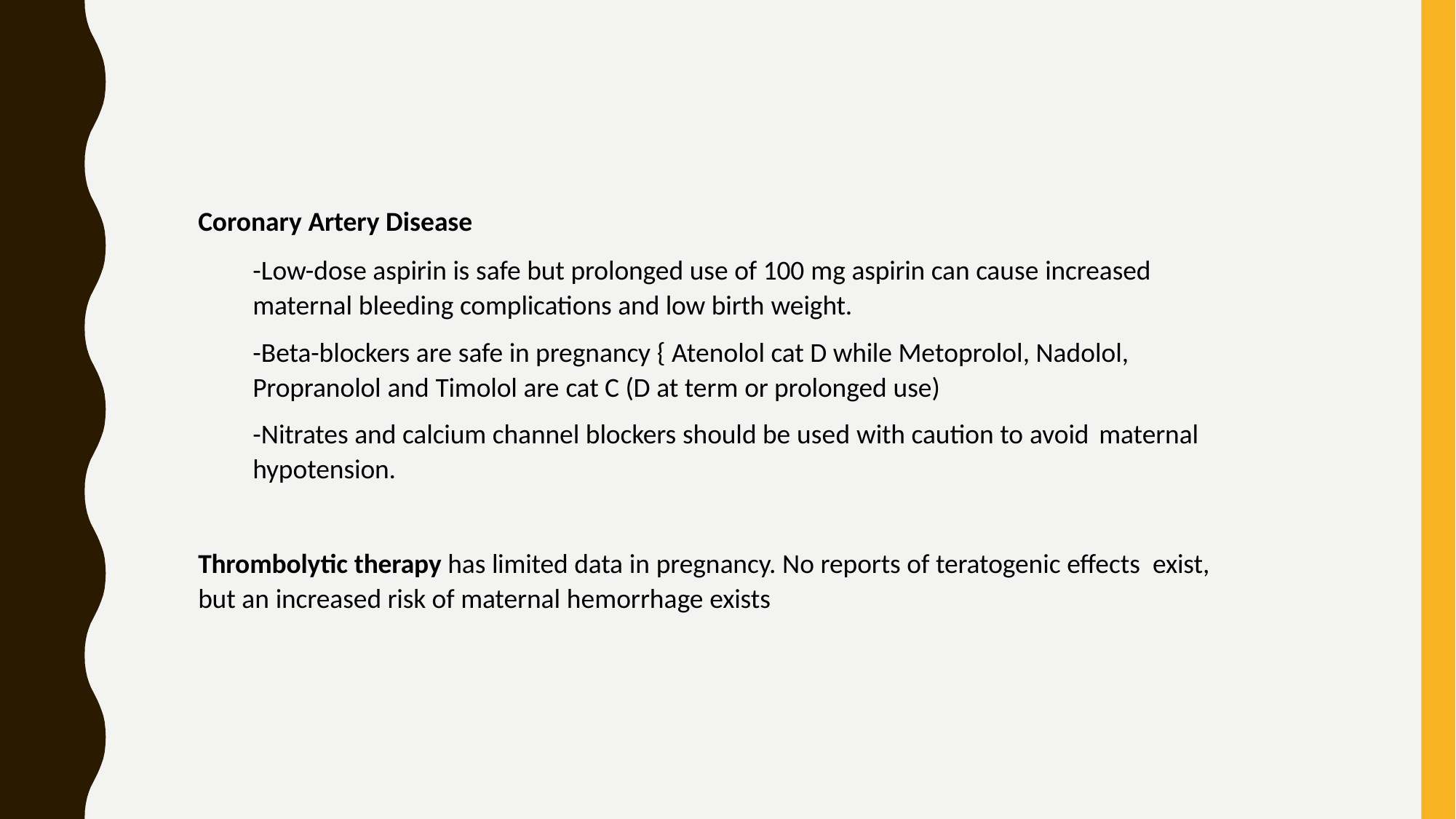

Coronary Artery Disease
-Low-dose aspirin is safe but prolonged use of 100 mg aspirin can cause increased maternal bleeding complications and low birth weight.
-Beta-blockers are safe in pregnancy { Atenolol cat D while Metoprolol, Nadolol, Propranolol and Timolol are cat C (D at term or prolonged use)
-Nitrates and calcium channel blockers should be used with caution to avoid maternal hypotension.

Thrombolytic therapy has limited data in pregnancy. No reports of teratogenic effects exist, but an increased risk of maternal hemorrhage exists